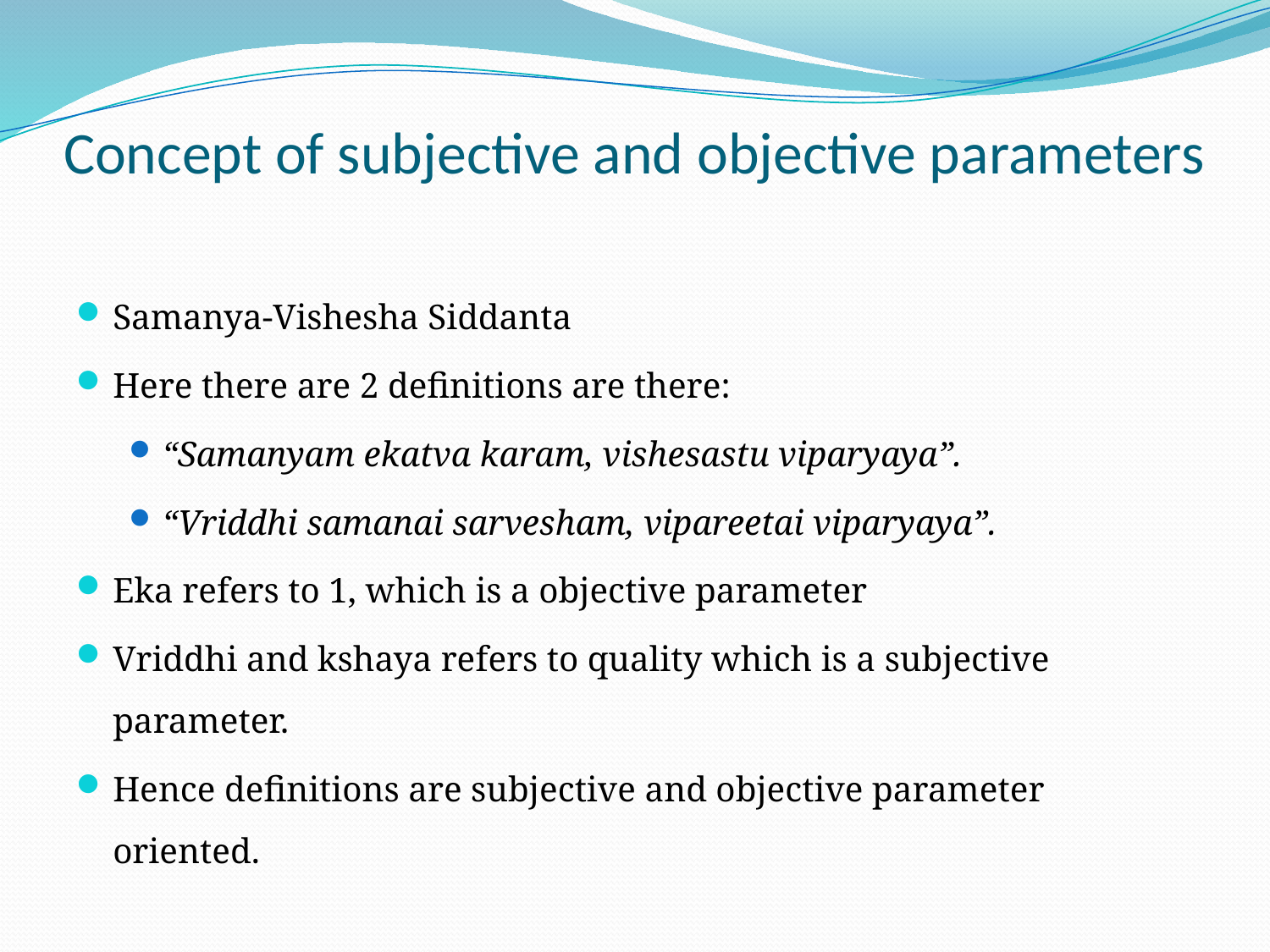

# Concept of subjective and objective parameters
Samanya-Vishesha Siddanta
Here there are 2 definitions are there:
“Samanyam ekatva karam, vishesastu viparyaya”.
“Vriddhi samanai sarvesham, vipareetai viparyaya”.
Eka refers to 1, which is a objective parameter
Vriddhi and kshaya refers to quality which is a subjective parameter.
Hence definitions are subjective and objective parameter oriented.